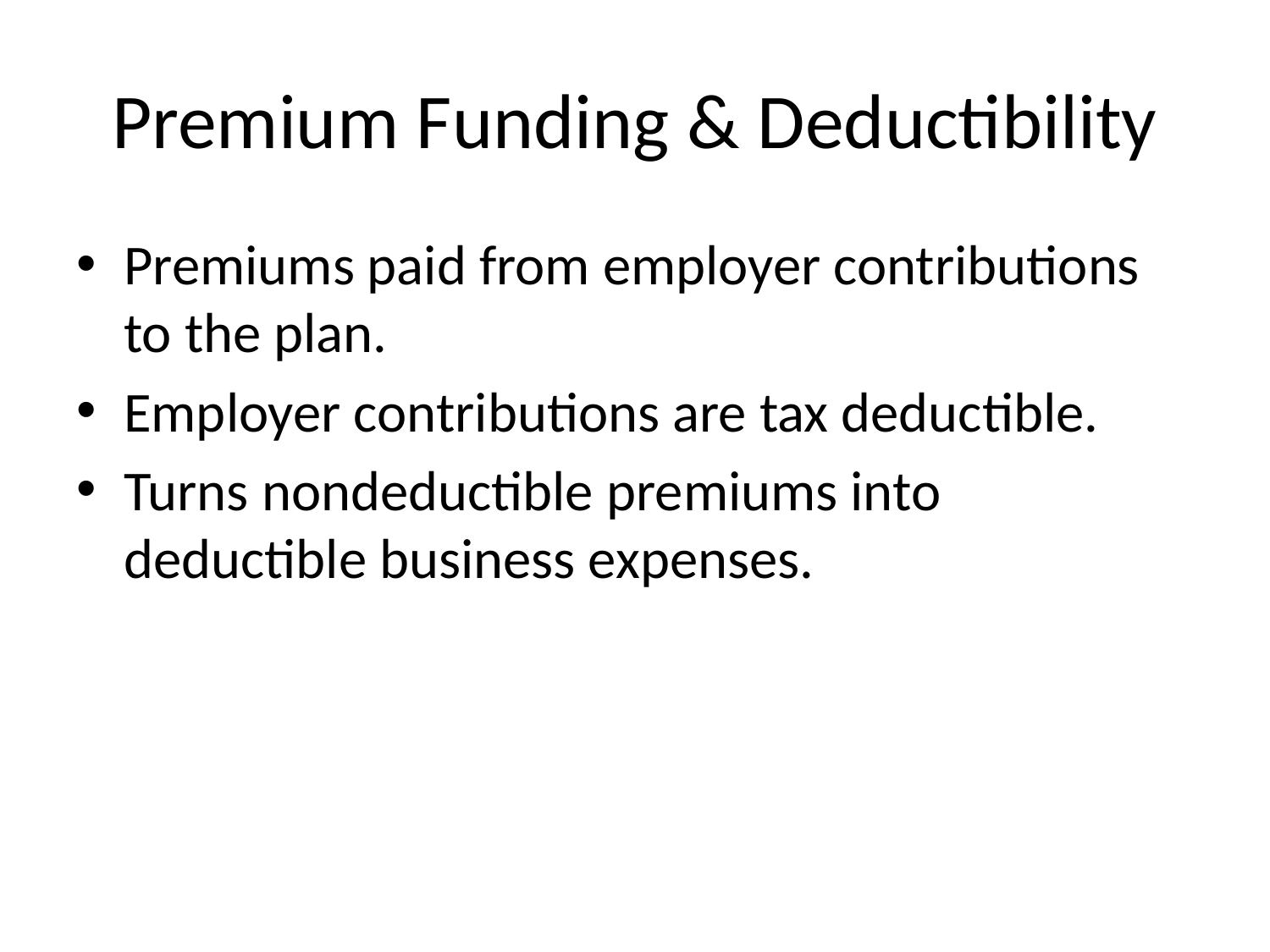

# Premium Funding & Deductibility
Premiums paid from employer contributions to the plan.
Employer contributions are tax deductible.
Turns nondeductible premiums into deductible business expenses.